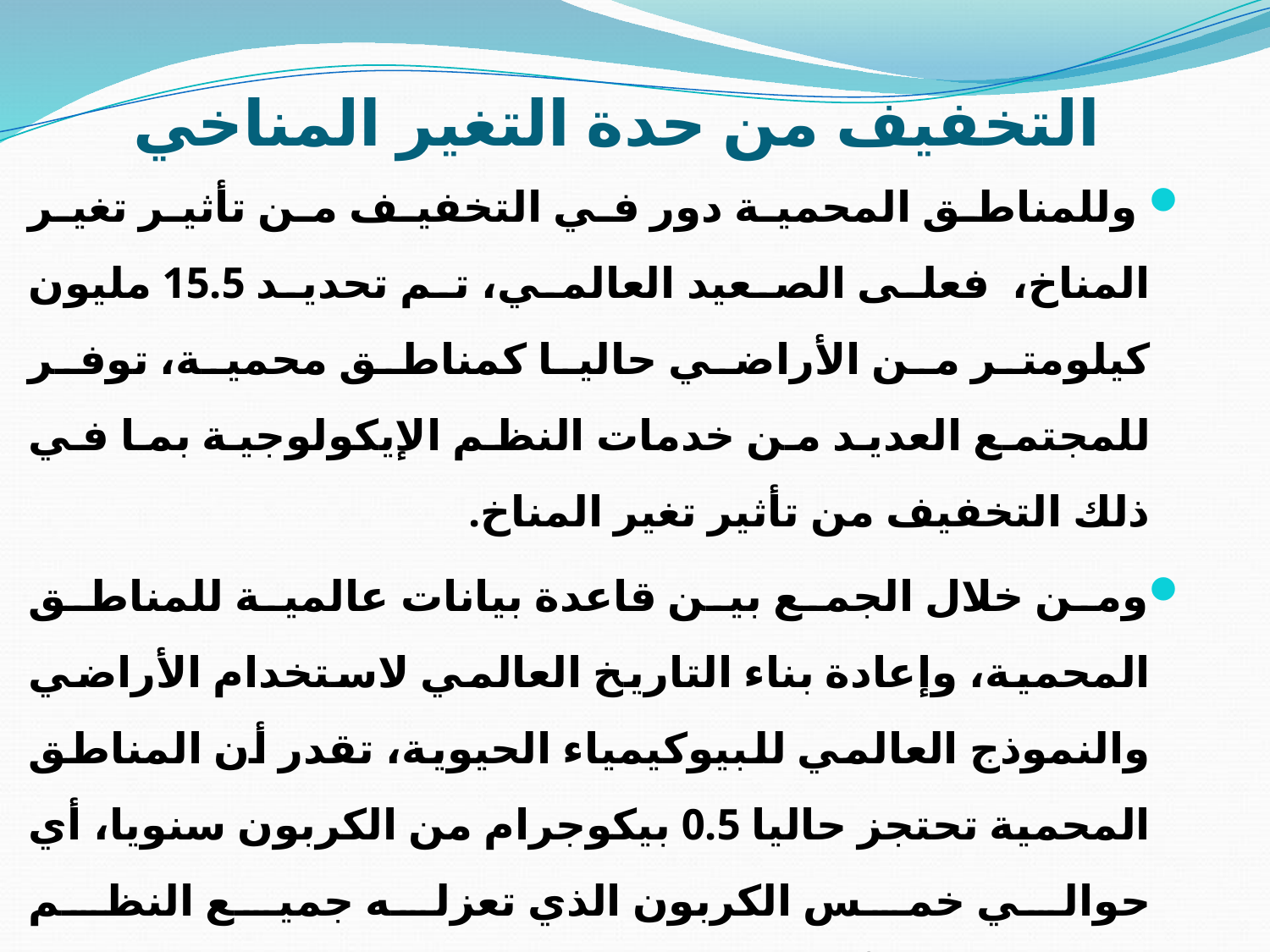

# التخفيف من حدة التغير المناخي
 وللمناطق المحمية دور في التخفيف من تأثير تغير المناخ،  فعلى الصعيد العالمي، تم تحديد 15.5 مليون كيلومتر من الأراضي حاليا كمناطق محمية، توفر للمجتمع العديد من خدمات النظم الإيكولوجية بما في ذلك التخفيف من تأثير تغير المناخ.
ومن خلال الجمع بين قاعدة بيانات عالمية للمناطق المحمية، وإعادة بناء التاريخ العالمي لاستخدام الأراضي والنموذج العالمي للبيوكيمياء الحيوية، تقدر أن المناطق المحمية تحتجز حاليا 0.5 بيكوجرام من الكربون سنويا، أي حوالي خمس الكربون الذي تعزله جميع النظم الإيكولوجية للأراضي سنويا.
 وباستخدام نموذج متكامل للنظم الأرضية لتوليد سيناريوهات للمناخ واستخدام الأرض للقرن الحادي والعشرين، نتج أن تغير المناخ سيؤدي إلى خفض احتجاز الكربون السنوي في المناطق المحمية إلى نحو 0.3 بيكوجرام من الكربون بحلول عام 2100.